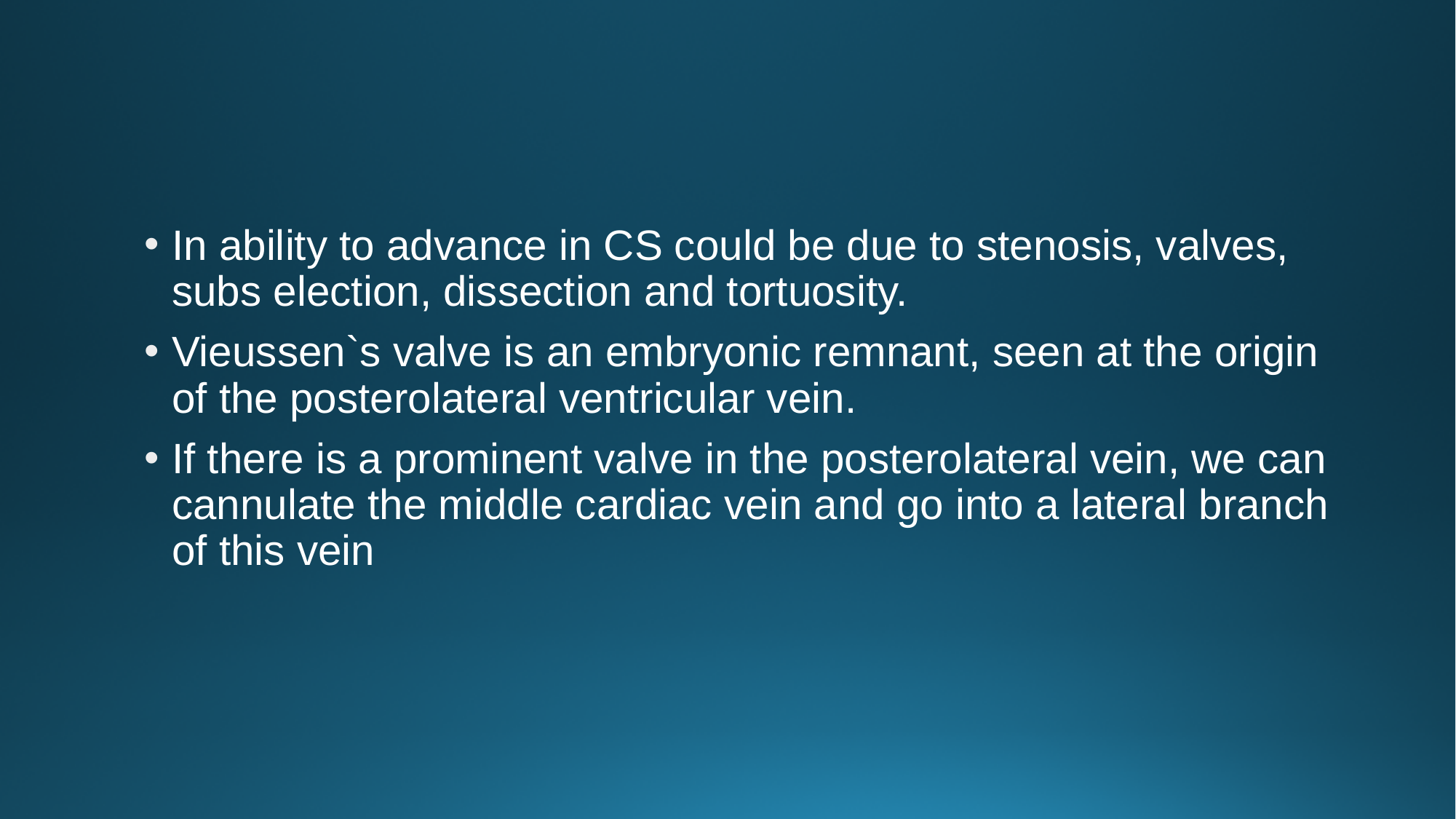

#
In ability to advance in CS could be due to stenosis, valves, subs election, dissection and tortuosity.
Vieussen`s valve is an embryonic remnant, seen at the origin of the posterolateral ventricular vein.
If there is a prominent valve in the posterolateral vein, we can cannulate the middle cardiac vein and go into a lateral branch of this vein